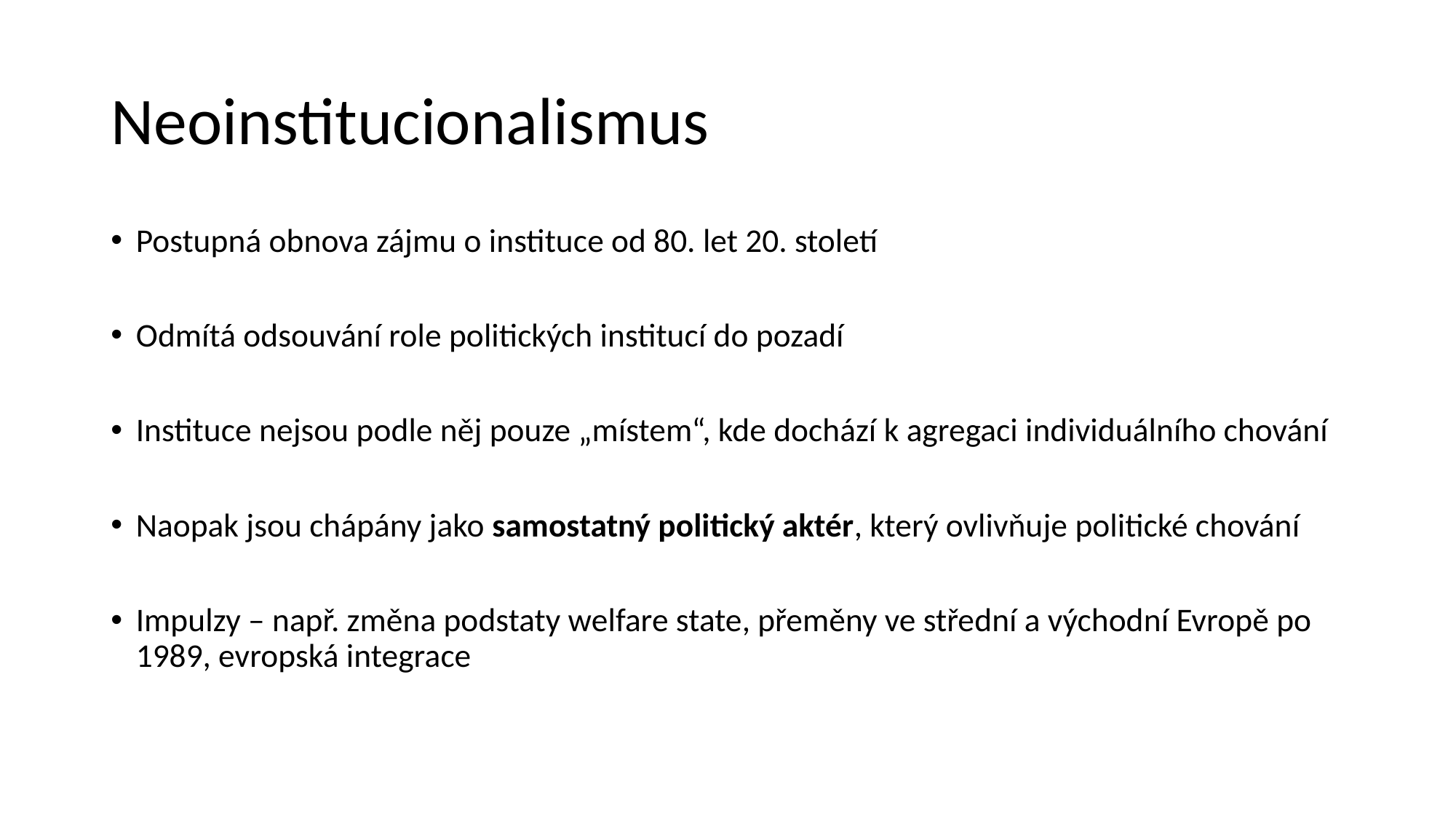

# Neoinstitucionalismus
Postupná obnova zájmu o instituce od 80. let 20. století

Odmítá odsouvání role politických institucí do pozadí

Instituce nejsou podle něj pouze „místem“, kde dochází k agregaci individuálního chování

Naopak jsou chápány jako samostatný politický aktér, který ovlivňuje politické chování

Impulzy – např. změna podstaty welfare state, přeměny ve střední a východní Evropě po 1989, evropská integrace